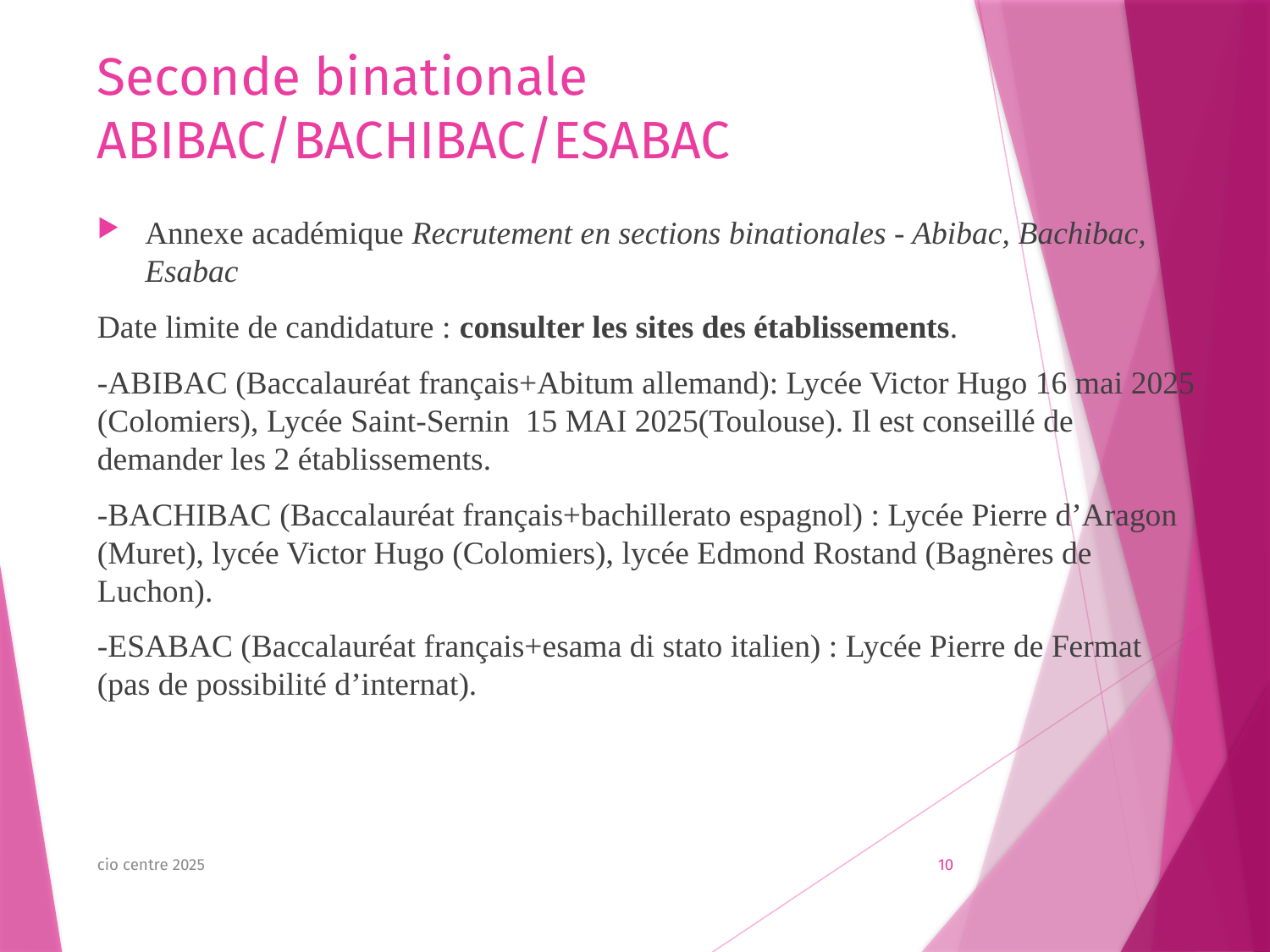

# Seconde binationale ABIBAC/BACHIBAC/ESABAC
Annexe académique Recrutement en sections binationales - Abibac, Bachibac, Esabac
Date limite de candidature : consulter les sites des établissements.
-ABIBAC (Baccalauréat français+Abitum allemand): Lycée Victor Hugo 16 mai 2025 (Colomiers), Lycée Saint-Sernin  15 MAI 2025(Toulouse). Il est conseillé de demander les 2 établissements.
-BACHIBAC (Baccalauréat français+bachillerato espagnol) : Lycée Pierre d’Aragon (Muret), lycée Victor Hugo (Colomiers), lycée Edmond Rostand (Bagnères de Luchon).
-ESABAC (Baccalauréat français+esama di stato italien) : Lycée Pierre de Fermat (pas de possibilité d’internat).

cio centre 2025
10